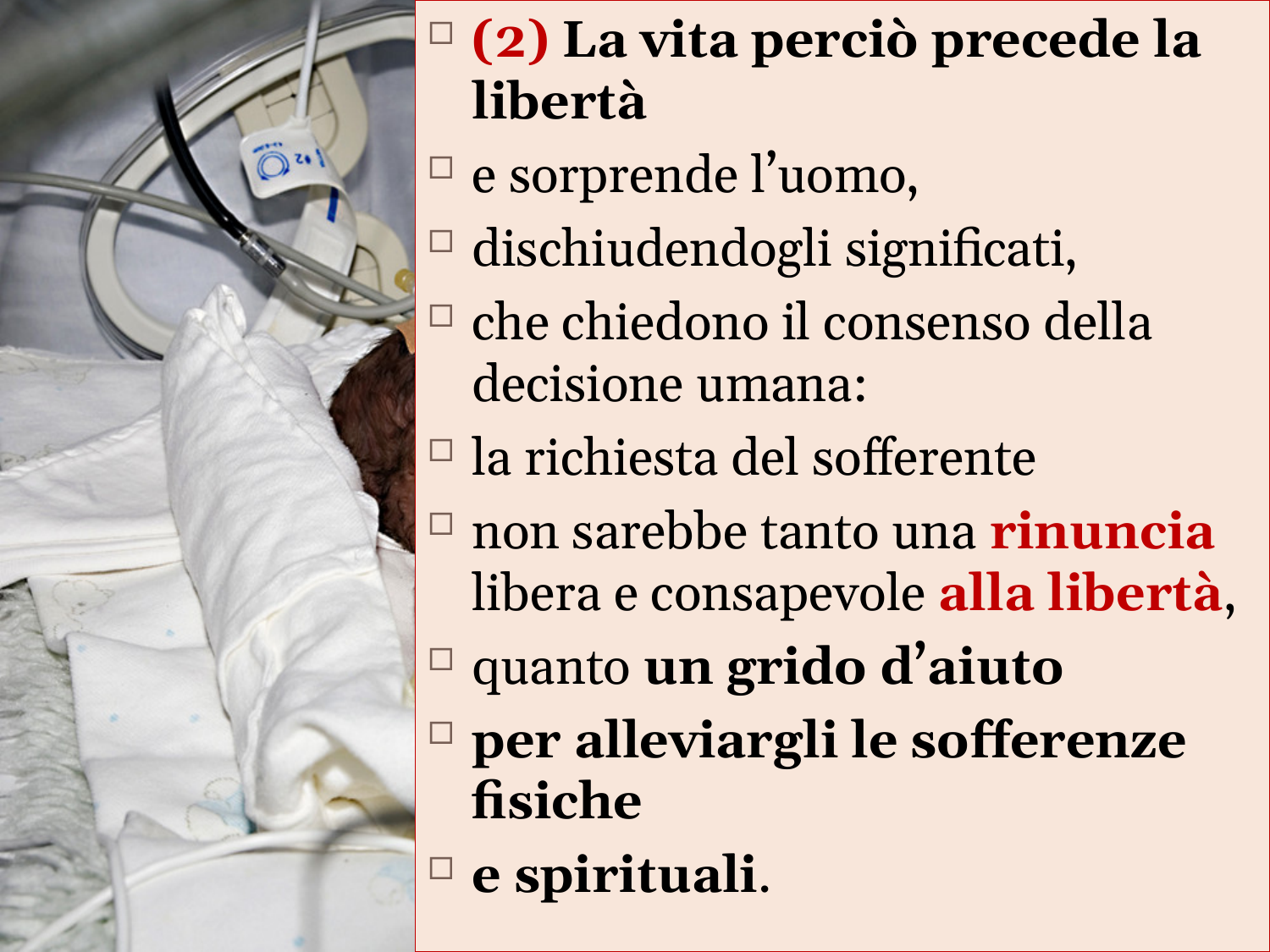

(2) La vita perciò precede la libertà
e sorprende l’uomo,
dischiudendogli significati,
che chiedono il consenso della decisione umana:
la richiesta del sofferente
non sarebbe tanto una rinuncia libera e consapevole alla libertà,
quanto un grido d’aiuto
per alleviargli le sofferenze fisiche
e spirituali.